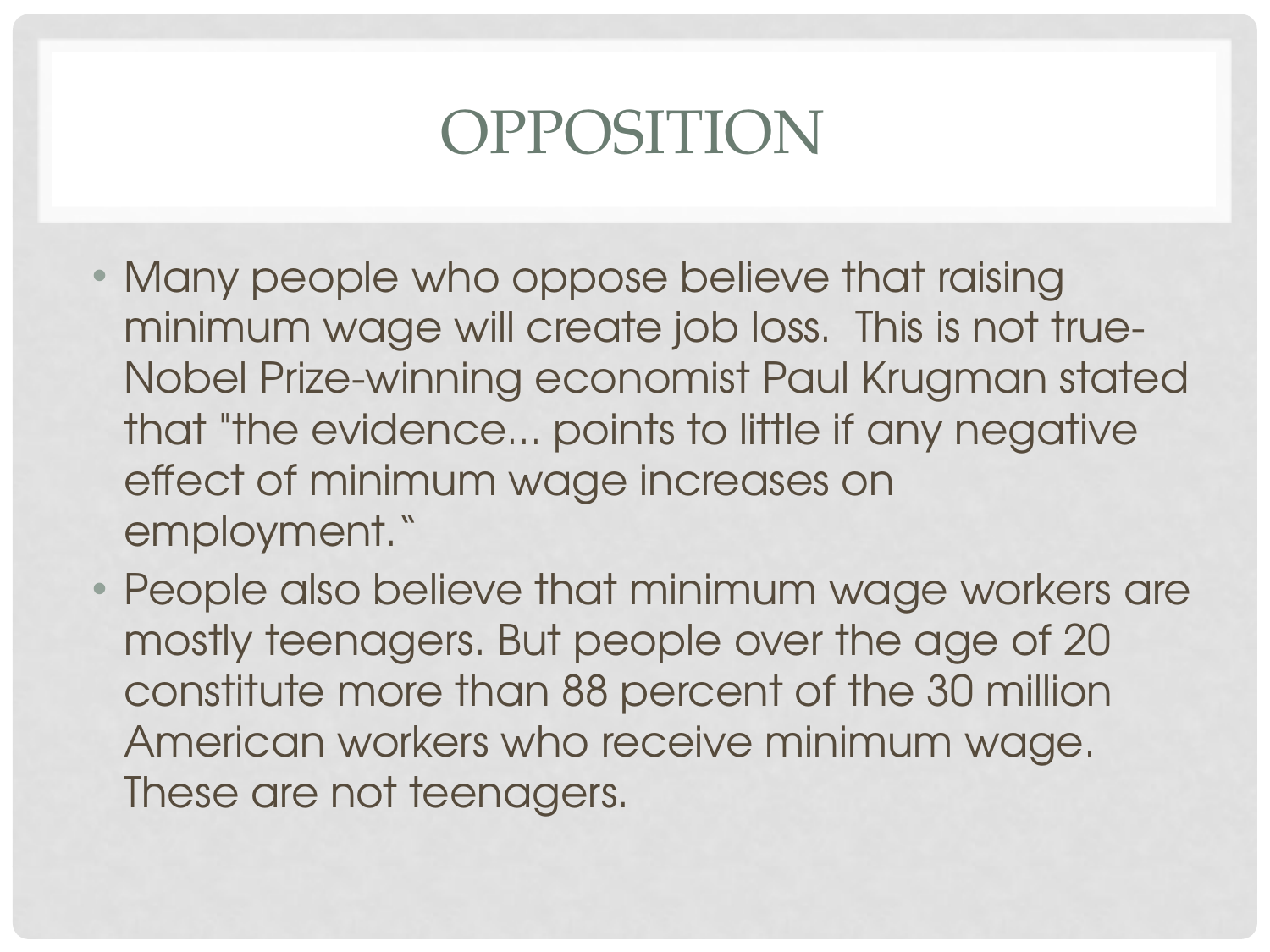

# opposition
Many people who oppose believe that raising minimum wage will create job loss.  This is not true- Nobel Prize-winning economist Paul Krugman stated that "the evidence... points to little if any negative effect of minimum wage increases on employment.“
People also believe that minimum wage workers are mostly teenagers. But people over the age of 20 constitute more than 88 percent of the 30 million American workers who receive minimum wage. These are not teenagers.